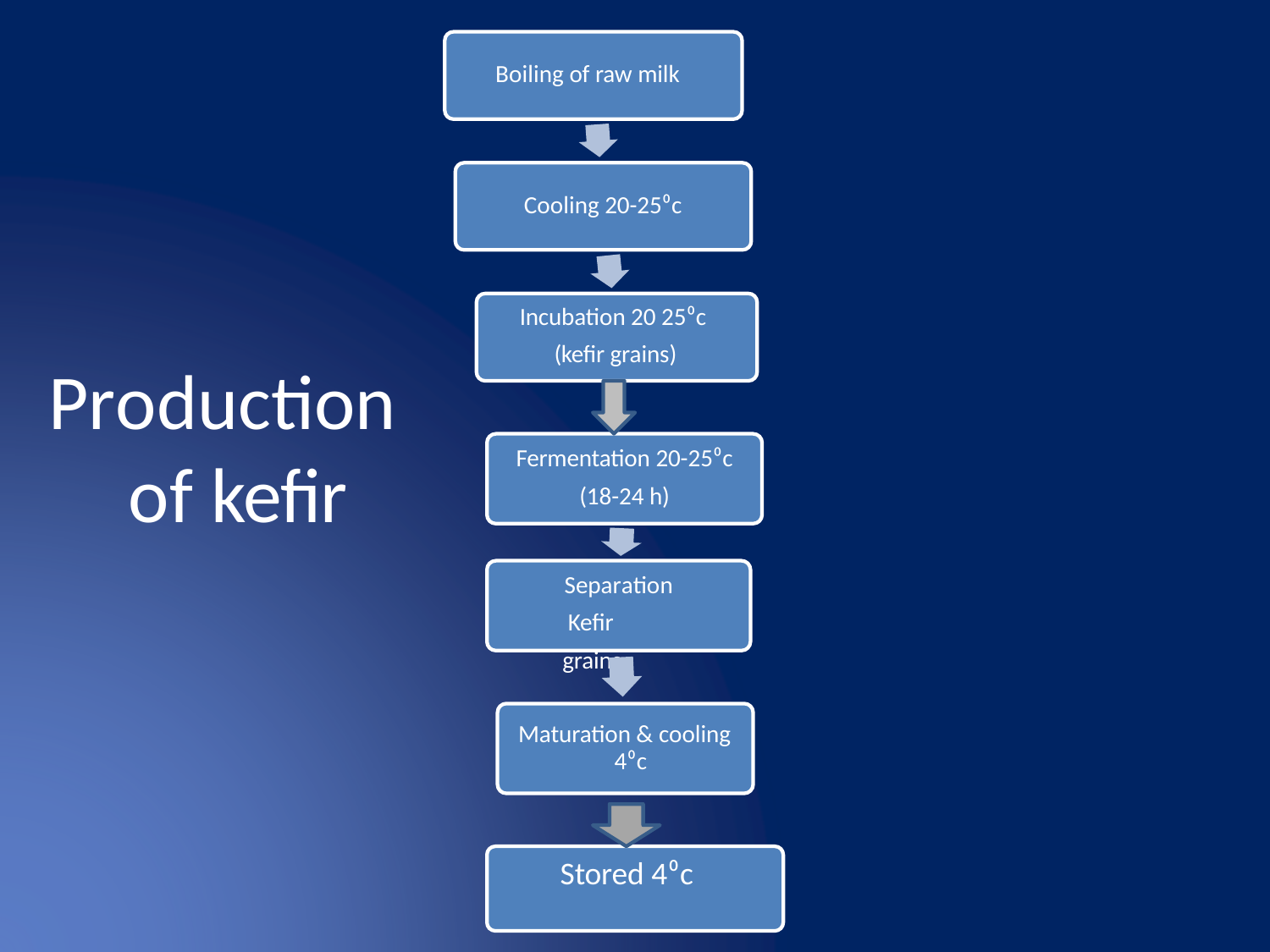

Boiling of raw milk

Cooling 20-25⁰c

Incubation 20 25⁰c  (kefir grains)
Production  of kefir

Fermentation 20-25⁰c
(18-24 h)

Separation  Kefir grains

Maturation & cooling  4⁰c

Stored 4⁰c